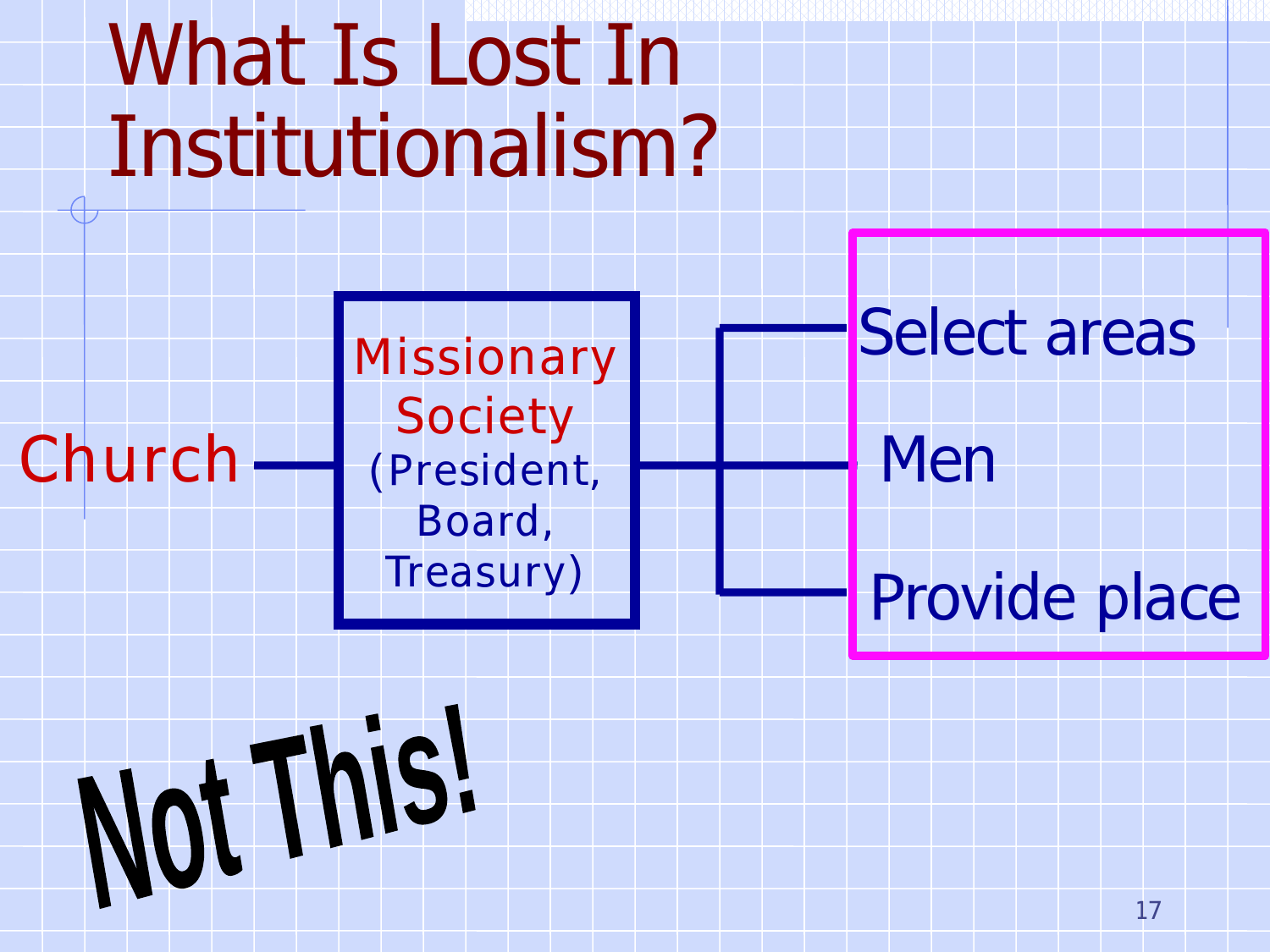

# What Is Lost In Institutionalism?

Select areas
Missionary
Society
(President,
Board,
Treasury)

Church
Men

Provide place

Not This!
17